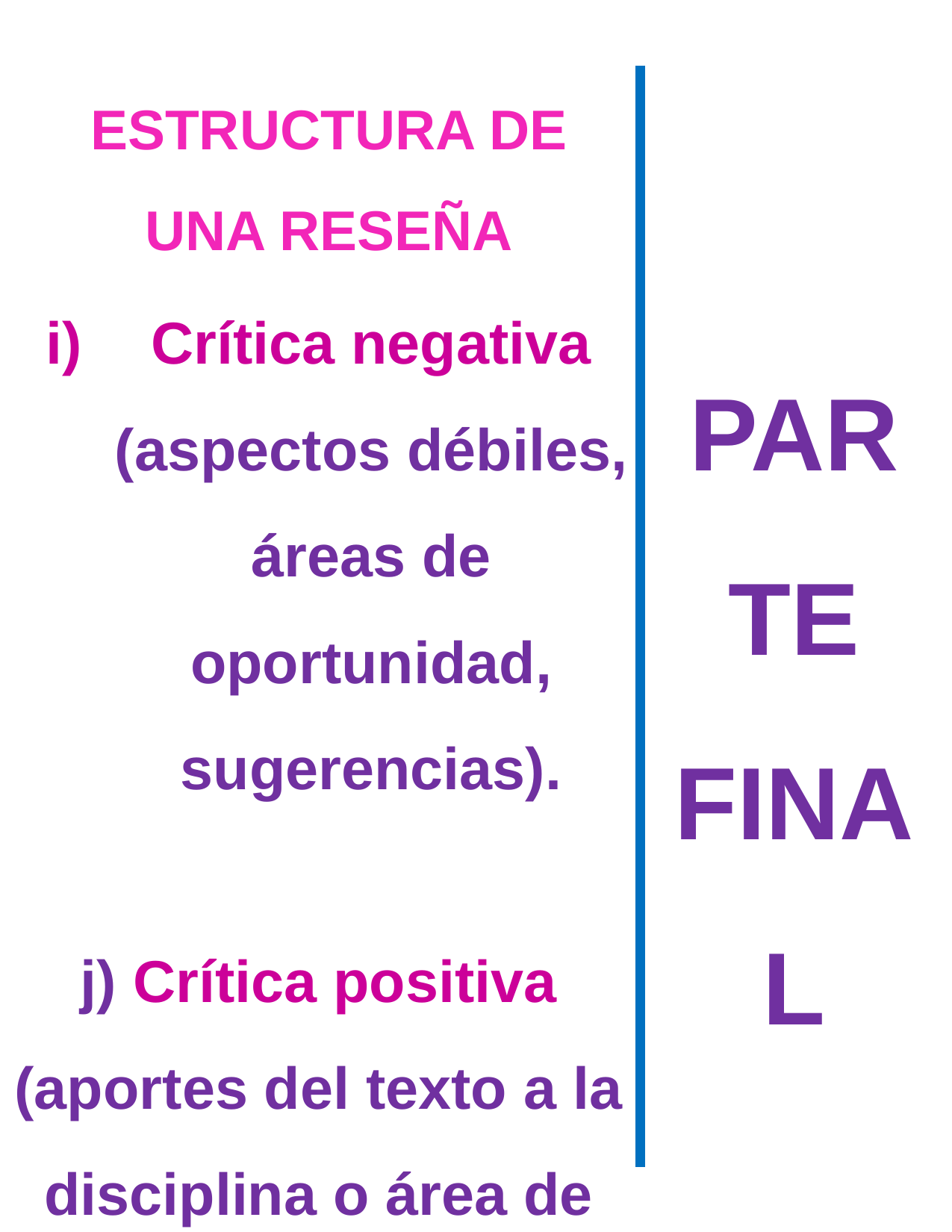

ESTRUCTURA DE UNA RESEÑA
Crítica negativa (aspectos débiles, áreas de oportunidad, sugerencias).

j) Crítica positiva (aportes del texto a la disciplina o área de conocimiento).
PARTE FINAL